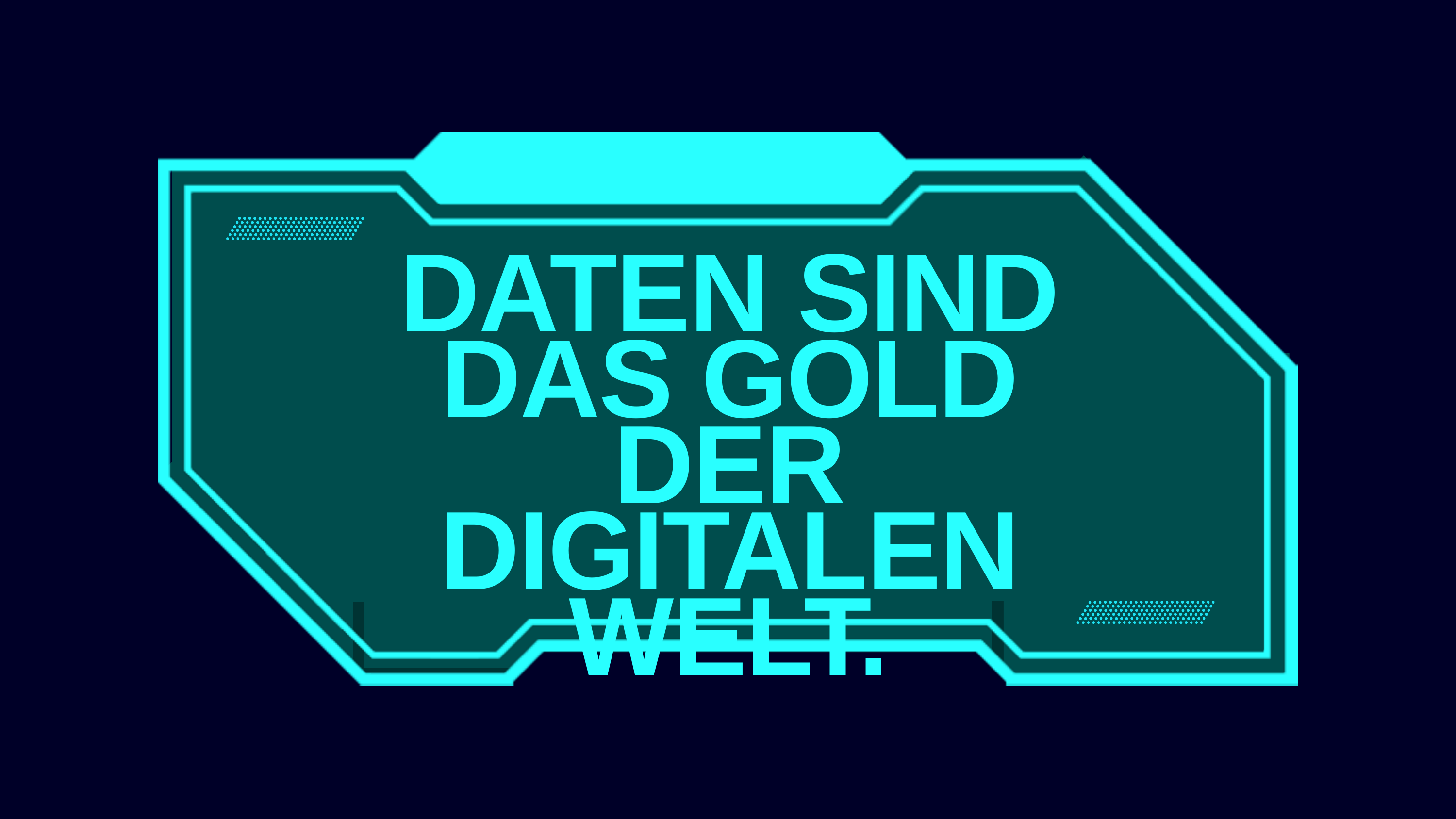

DATEN SIND DAS GOLD DER DIGITALEN WELT.